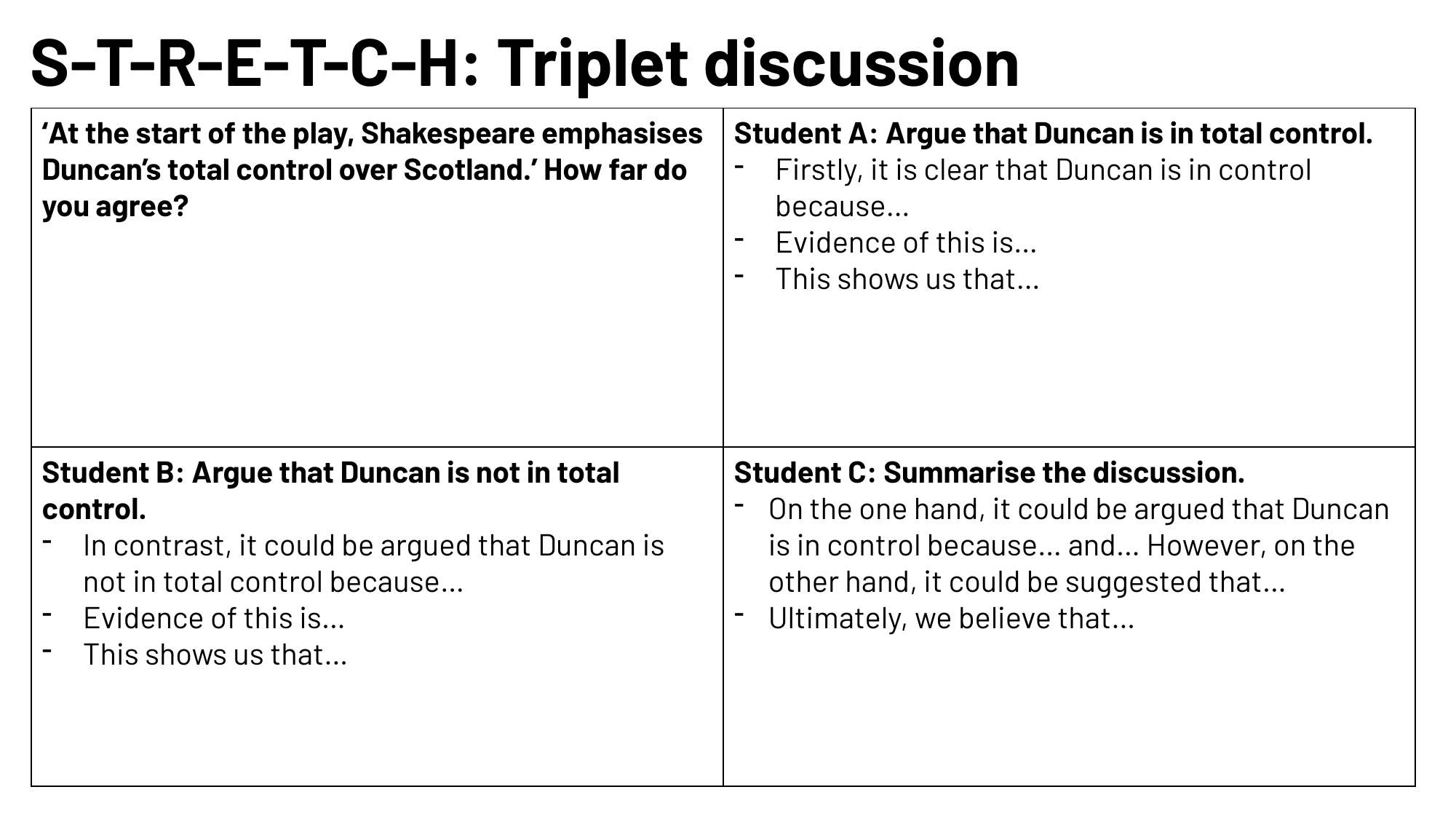

# S-T-R-E-T-C-H: Triplet discussion
| ‘At the start of the play, Shakespeare emphasises Duncan’s total control over Scotland.’ How far do you agree? | Student A: Argue that Duncan is in total control. Firstly, it is clear that Duncan is in control because… Evidence of this is… This shows us that… |
| --- | --- |
| Student B: Argue that Duncan is not in total control. In contrast, it could be argued that Duncan is not in total control because… Evidence of this is… This shows us that… | Student C: Summarise the discussion. On the one hand, it could be argued that Duncan is in control because… and… However, on the other hand, it could be suggested that… Ultimately, we believe that… |